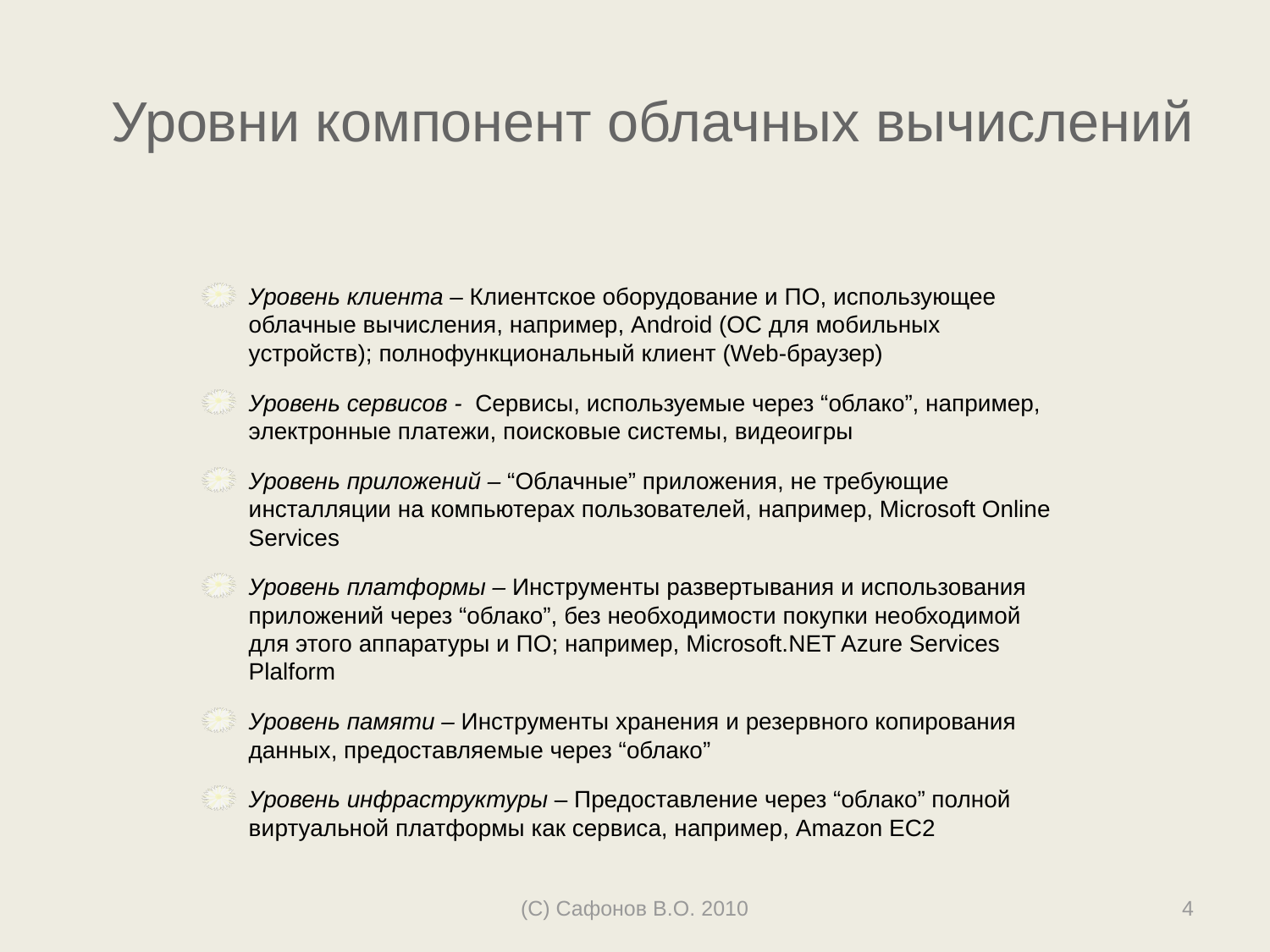

# Уровни компонент облачных вычислений
Уровень клиента – Клиентское оборудование и ПО, использующее облачные вычисления, например, Android (ОС для мобильных устройств); полнофункциональный клиент (Web-браузер)
Уровень сервисов -  Сервисы, используемые через “облако”, например, электронные платежи, поисковые системы, видеоигры
Уровень приложений – “Облачные” приложения, не требующие инсталляции на компьютерах пользователей, например, Microsoft Online Services
Уровень платформы – Инструменты развертывания и использования приложений через “облако”, без необходимости покупки необходимой для этого аппаратуры и ПО; например, Microsoft.NET Azure Services Plalform
Уровень памяти – Инструменты хранения и резервного копирования данных, предоставляемые через “облако”
Уровень инфраструктуры – Предоставление через “облако” полной виртуальной платформы как сервиса, например, Amazon EC2
(C) Сафонов В.О. 2010
4